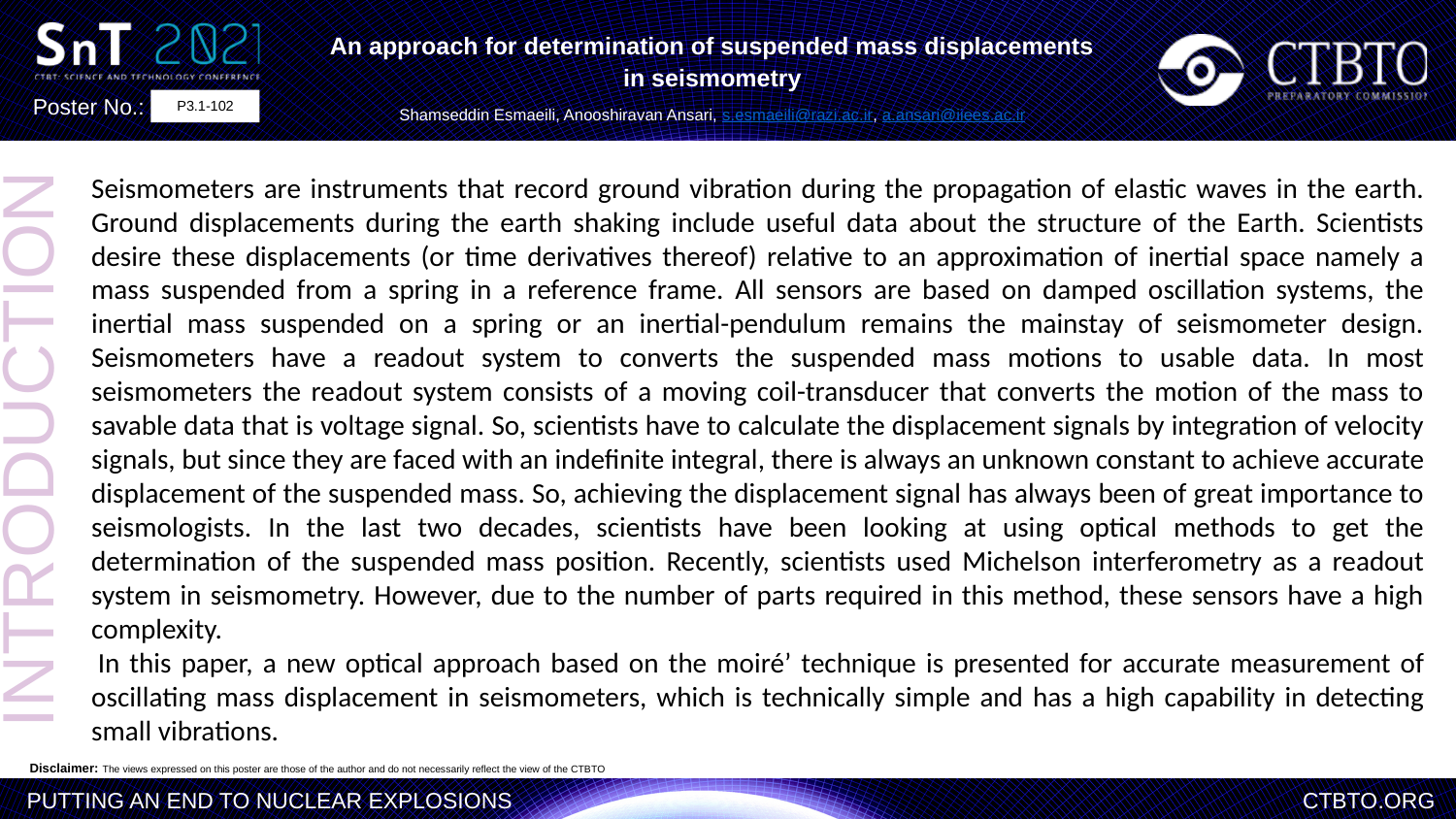

An approach for determination of suspended mass displacements in seismometry
Shamseddin Esmaeili, Anooshiravan Ansari, s.esmaeili@razi.ac.ir, a.ansari@iiees.ac.ir
P3.1-102

Seismometers are instruments that record ground vibration during the propagation of elastic waves in the earth. Ground displacements during the earth shaking include useful data about the structure of the Earth. Scientists desire these displacements (or time derivatives thereof) relative to an approximation of inertial space namely a mass suspended from a spring in a reference frame. All sensors are based on damped oscillation systems, the inertial mass suspended on a spring or an inertial-pendulum remains the mainstay of seismometer design. Seismometers have a readout system to converts the suspended mass motions to usable data. In most seismometers the readout system consists of a moving coil-transducer that converts the motion of the mass to savable data that is voltage signal. So, scientists have to calculate the displacement signals by integration of velocity signals, but since they are faced with an indefinite integral, there is always an unknown constant to achieve accurate displacement of the suspended mass. So, achieving the displacement signal has always been of great importance to seismologists. In the last two decades, scientists have been looking at using optical methods to get the determination of the suspended mass position. Recently, scientists used Michelson interferometry as a readout system in seismometry. However, due to the number of parts required in this method, these sensors have a high complexity.
 In this paper, a new optical approach based on the moiré’ technique is presented for accurate measurement of oscillating mass displacement in seismometers, which is technically simple and has a high capability in detecting small vibrations.
INTRODUCTION